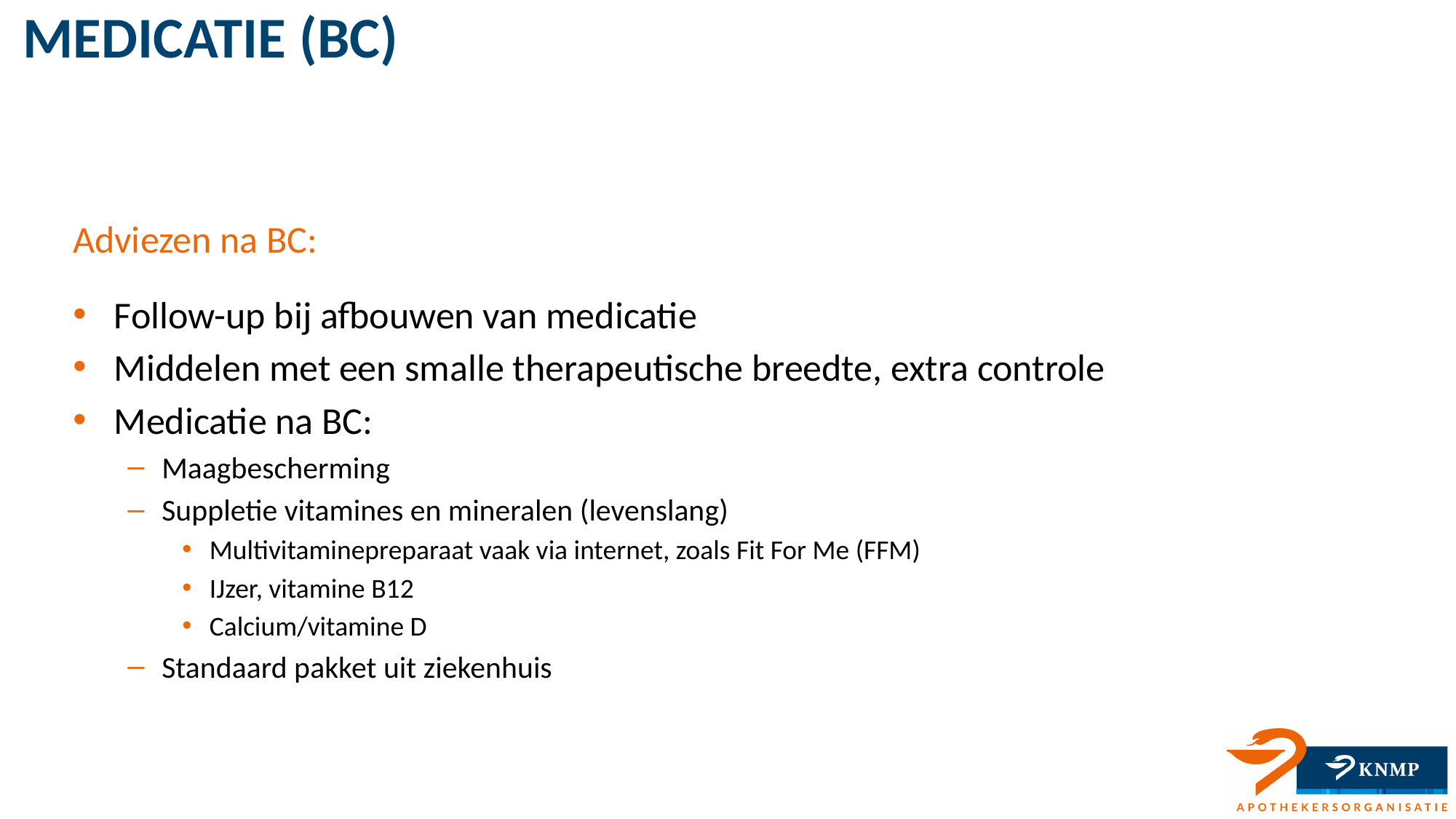

# Medicatie (BC)
Adviezen na BC:
Follow-up bij afbouwen van medicatie
Middelen met een smalle therapeutische breedte, extra controle
Medicatie na BC:
Maagbescherming
Suppletie vitamines en mineralen (levenslang)
Multivitaminepreparaat vaak via internet, zoals Fit For Me (FFM)
IJzer, vitamine B12
Calcium/vitamine D
Standaard pakket uit ziekenhuis